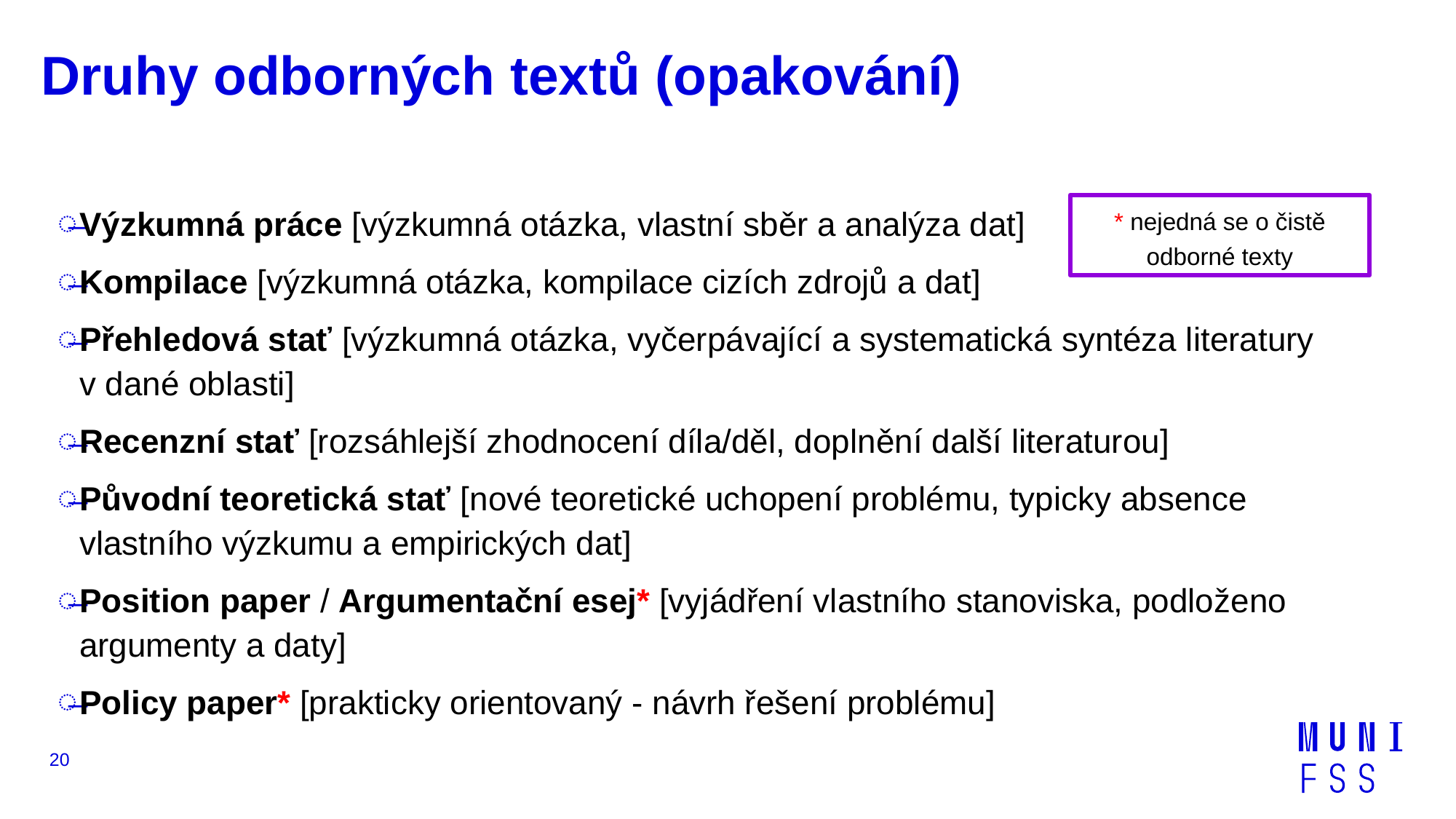

# Druhy odborných textů (opakování)
* nejedná se o čistě odborné texty
Výzkumná práce [výzkumná otázka, vlastní sběr a analýza dat]
Kompilace [výzkumná otázka, kompilace cizích zdrojů a dat]
Přehledová stať [výzkumná otázka, vyčerpávající a systematická syntéza literatury v dané oblasti]
Recenzní stať [rozsáhlejší zhodnocení díla/děl, doplnění další literaturou]
Původní teoretická stať [nové teoretické uchopení problému, typicky absence vlastního výzkumu a empirických dat]
Position paper / Argumentační esej* [vyjádření vlastního stanoviska, podloženo argumenty a daty]
Policy paper* [prakticky orientovaný - návrh řešení problému]
20